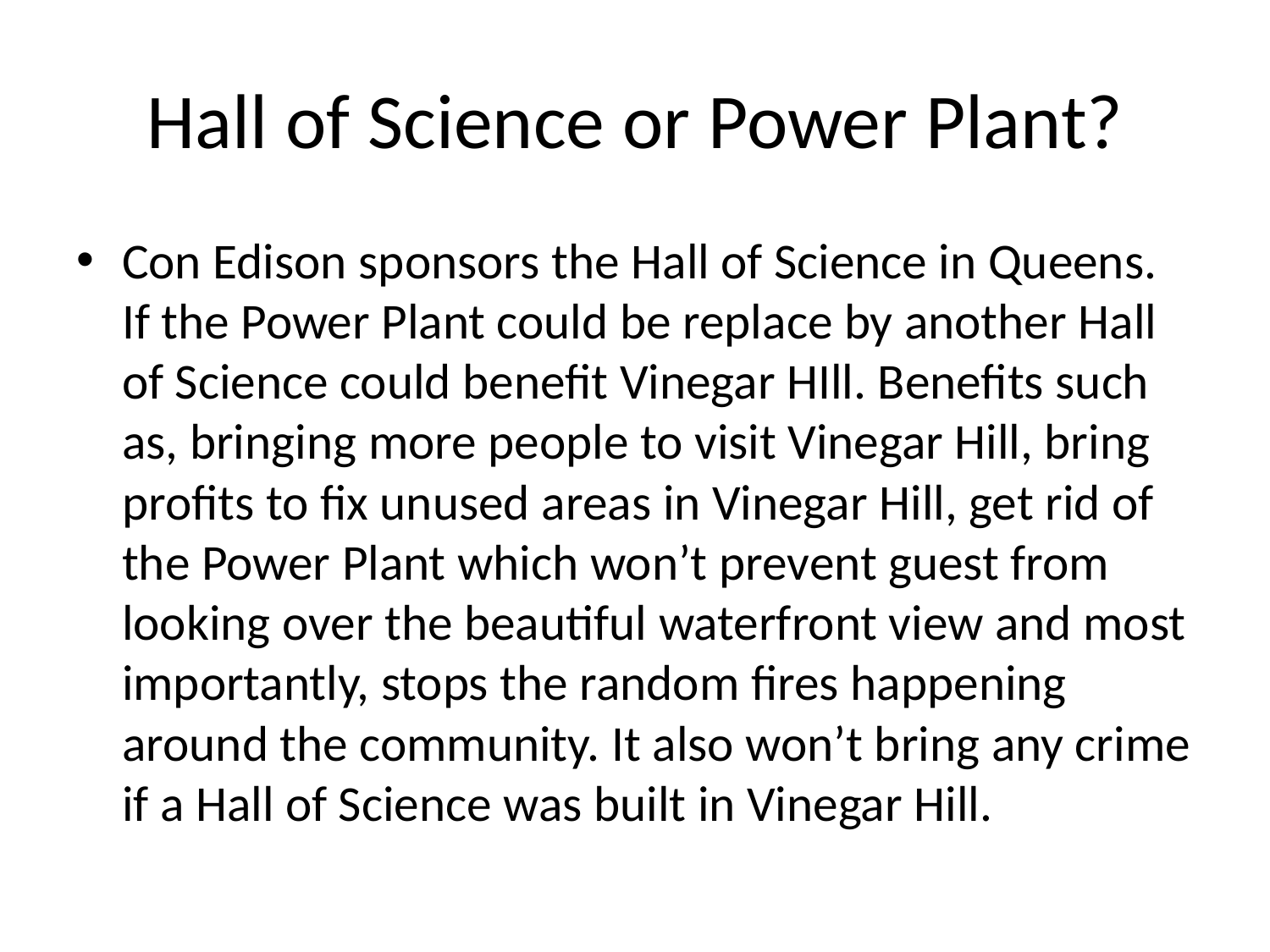

# Hall of Science or Power Plant?
Con Edison sponsors the Hall of Science in Queens. If the Power Plant could be replace by another Hall of Science could benefit Vinegar HIll. Benefits such as, bringing more people to visit Vinegar Hill, bring profits to fix unused areas in Vinegar Hill, get rid of the Power Plant which won’t prevent guest from looking over the beautiful waterfront view and most importantly, stops the random fires happening around the community. It also won’t bring any crime if a Hall of Science was built in Vinegar Hill.